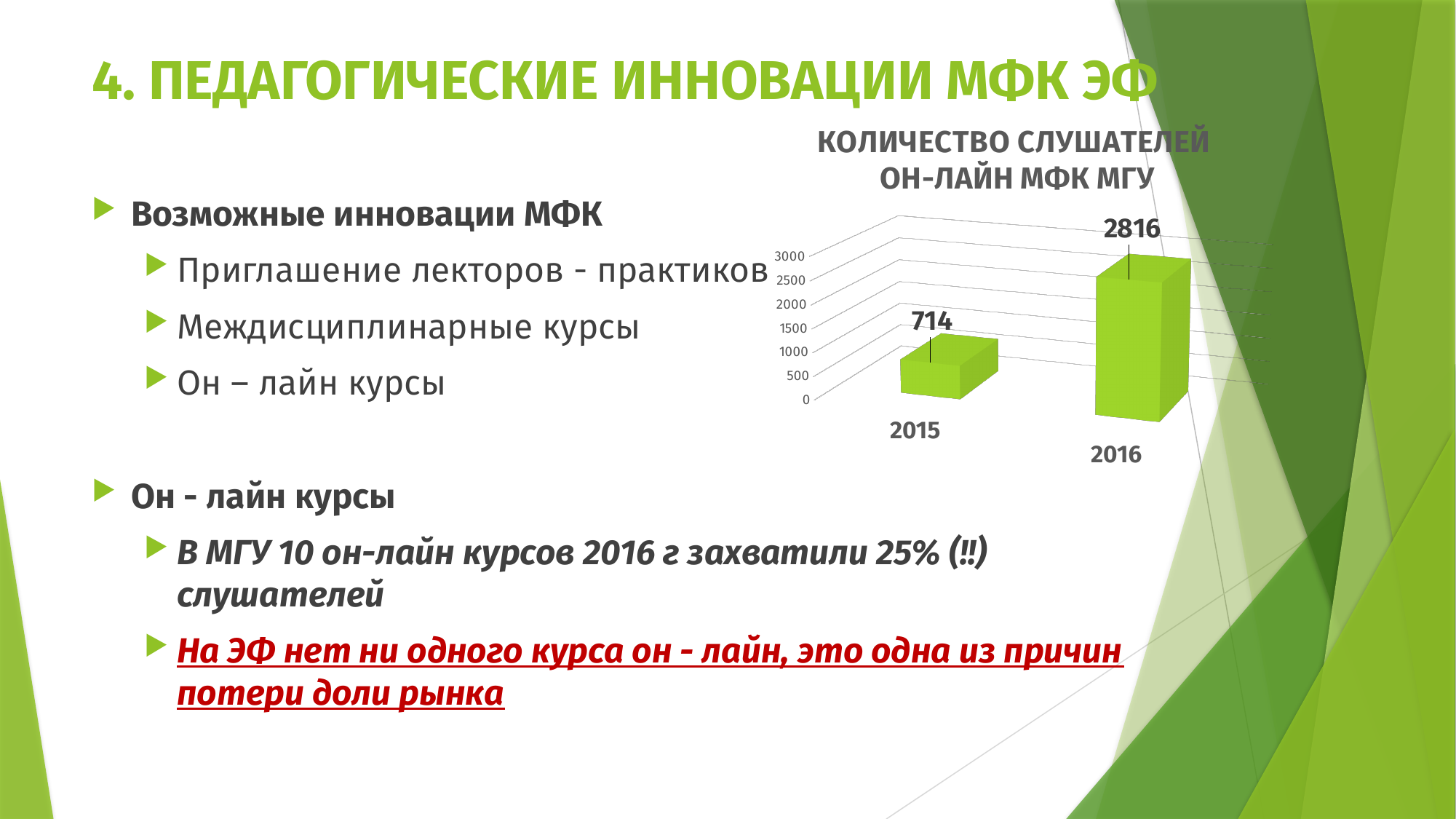

# 4. ПЕДАГОГИЧЕСКИЕ ИННОВАЦИИ МФК ЭФ

[unsupported chart]

Возможные инновации МФК
Приглашение лекторов - практиков
Междисциплинарные курсы
Он – лайн курсы

Он - лайн курсы
В МГУ 10 он-лайн курсов 2016 г захватили 25% (!!) слушателей
На ЭФ нет ни одного курса он - лайн, это одна из причин потери доли рынка